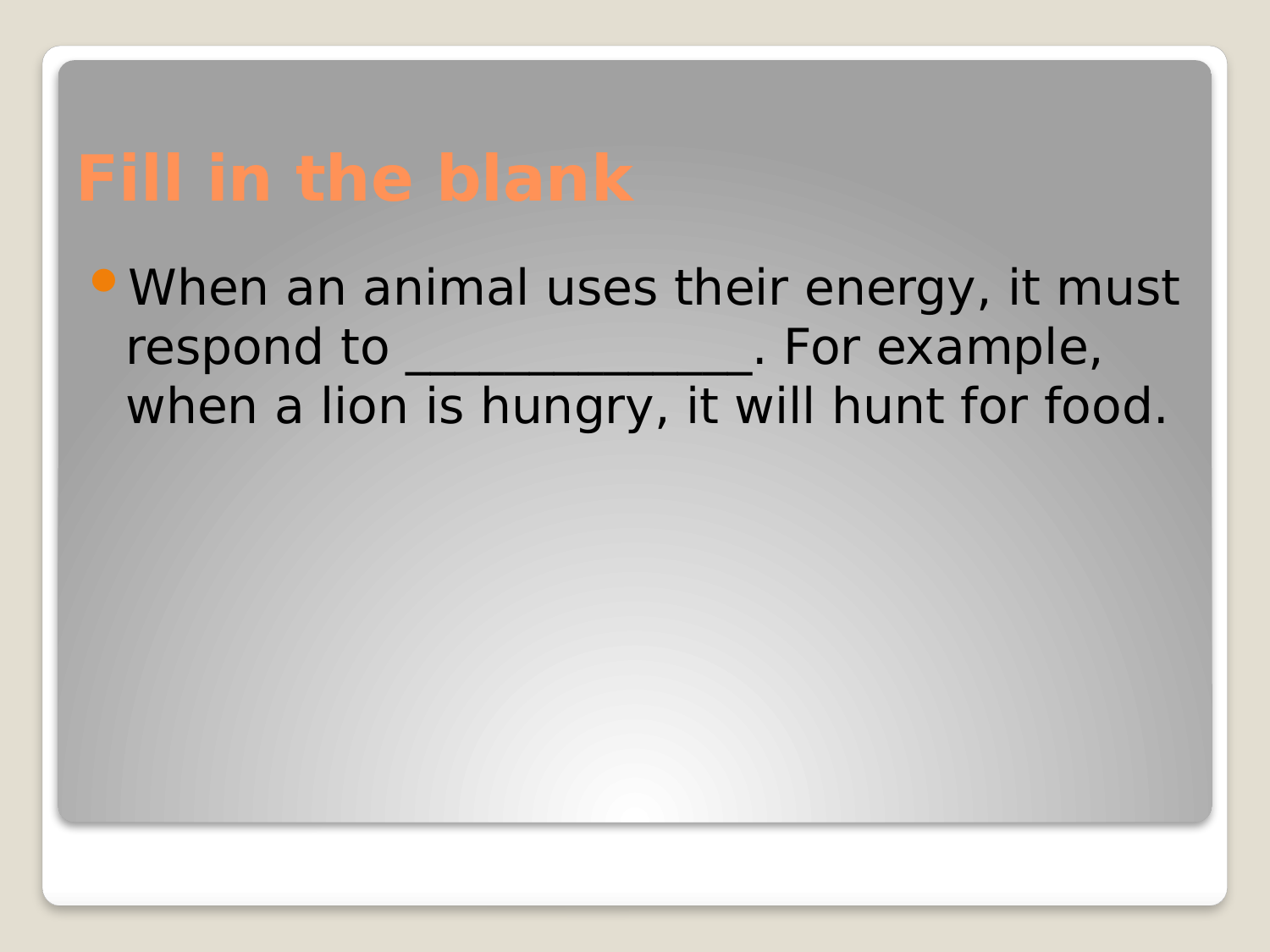

# Fill in the blank
When an animal uses their energy, it must respond to ______________. For example, when a lion is hungry, it will hunt for food.